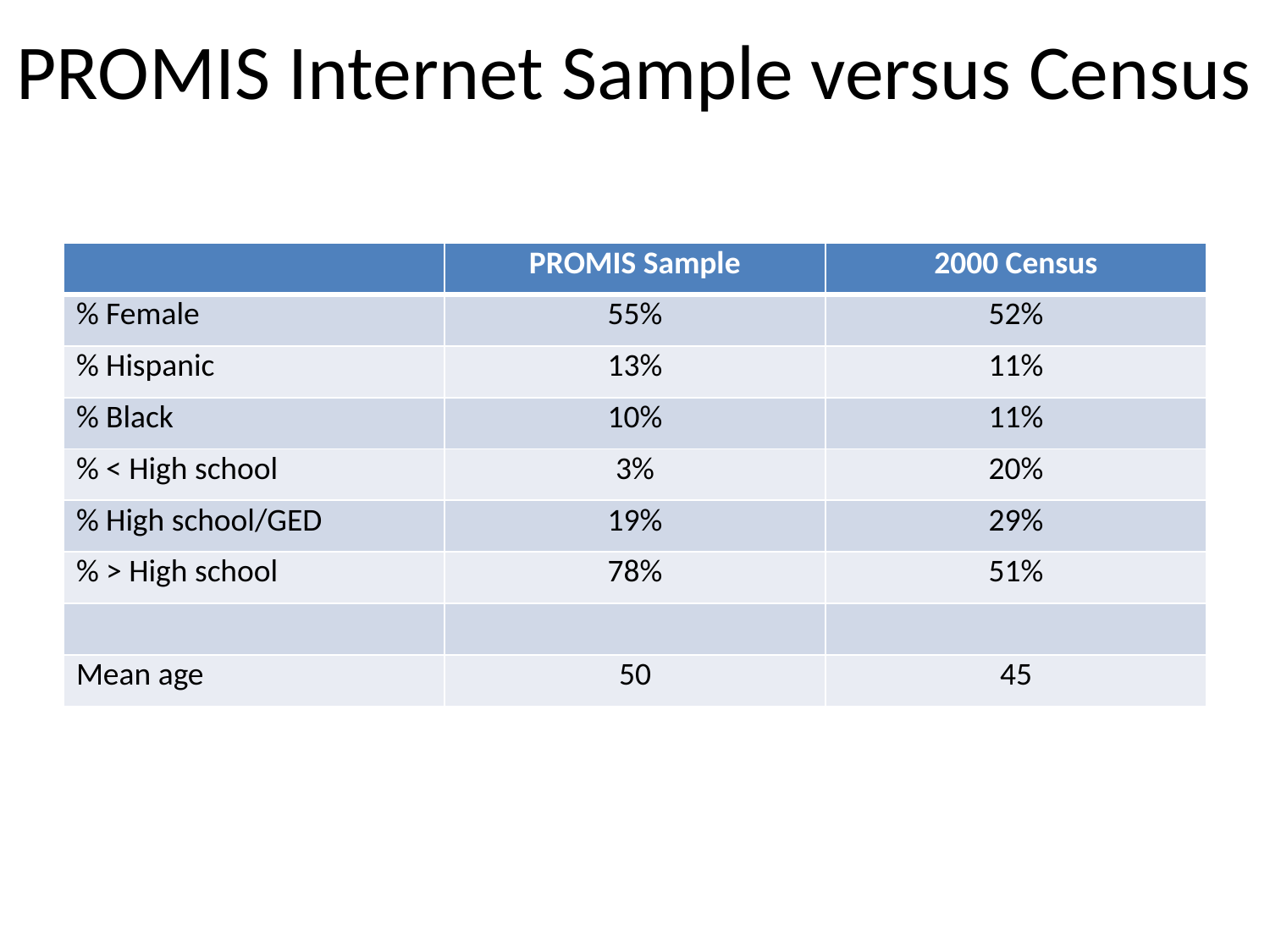

# PROMIS Internet Sample versus Census

|  | PROMIS Sample | 2000 Census |
| --- | --- | --- |
| % Female | 55% | 52% |
| % Hispanic | 13% | 11% |
| % Black | 10% | 11% |
| % < High school | 3% | 20% |
| % High school/GED | 19% | 29% |
| % > High school | 78% | 51% |
|  |  |  |
| Mean age | 50 | 45 |